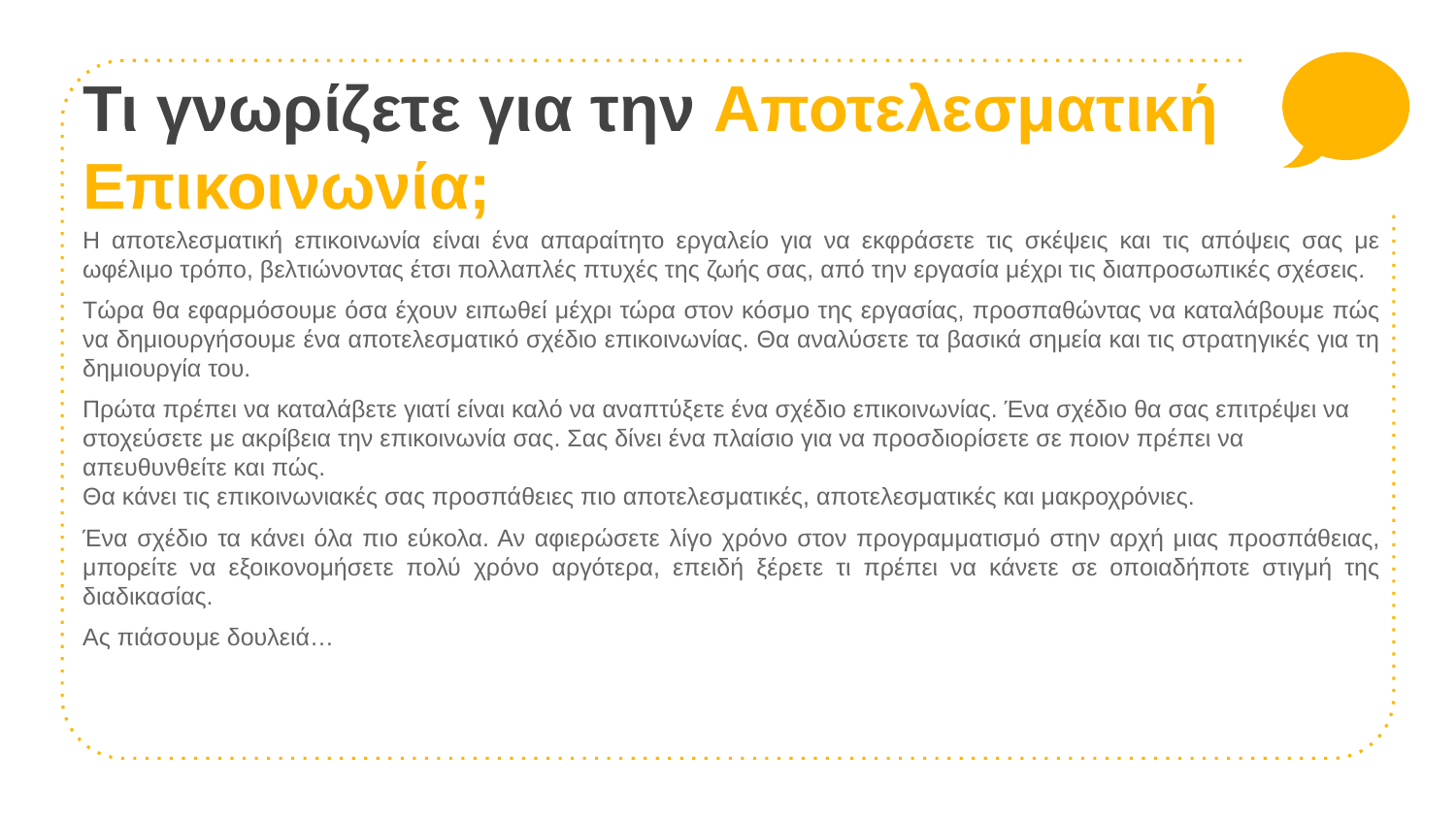

# Τι γνωρίζετε για την Αποτελεσματική Επικοινωνία;

Η αποτελεσματική επικοινωνία είναι ένα απαραίτητο εργαλείο για να εκφράσετε τις σκέψεις και τις απόψεις σας με ωφέλιμο τρόπο, βελτιώνοντας έτσι πολλαπλές πτυχές της ζωής σας, από την εργασία μέχρι τις διαπροσωπικές σχέσεις.
Τώρα θα εφαρμόσουμε όσα έχουν ειπωθεί μέχρι τώρα στον κόσμο της εργασίας, προσπαθώντας να καταλάβουμε πώς να δημιουργήσουμε ένα αποτελεσματικό σχέδιο επικοινωνίας. Θα αναλύσετε τα βασικά σημεία και τις στρατηγικές για τη δημιουργία του.
Πρώτα πρέπει να καταλάβετε γιατί είναι καλό να αναπτύξετε ένα σχέδιο επικοινωνίας. Ένα σχέδιο θα σας επιτρέψει να στοχεύσετε με ακρίβεια την επικοινωνία σας. Σας δίνει ένα πλαίσιο για να προσδιορίσετε σε ποιον πρέπει να απευθυνθείτε και πώς.
Θα κάνει τις επικοινωνιακές σας προσπάθειες πιο αποτελεσματικές, αποτελεσματικές και μακροχρόνιες.
Ένα σχέδιο τα κάνει όλα πιο εύκολα. Αν αφιερώσετε λίγο χρόνο στον προγραμματισμό στην αρχή μιας προσπάθειας, μπορείτε να εξοικονομήσετε πολύ χρόνο αργότερα, επειδή ξέρετε τι πρέπει να κάνετε σε οποιαδήποτε στιγμή της διαδικασίας.
Ας πιάσουμε δουλειά…